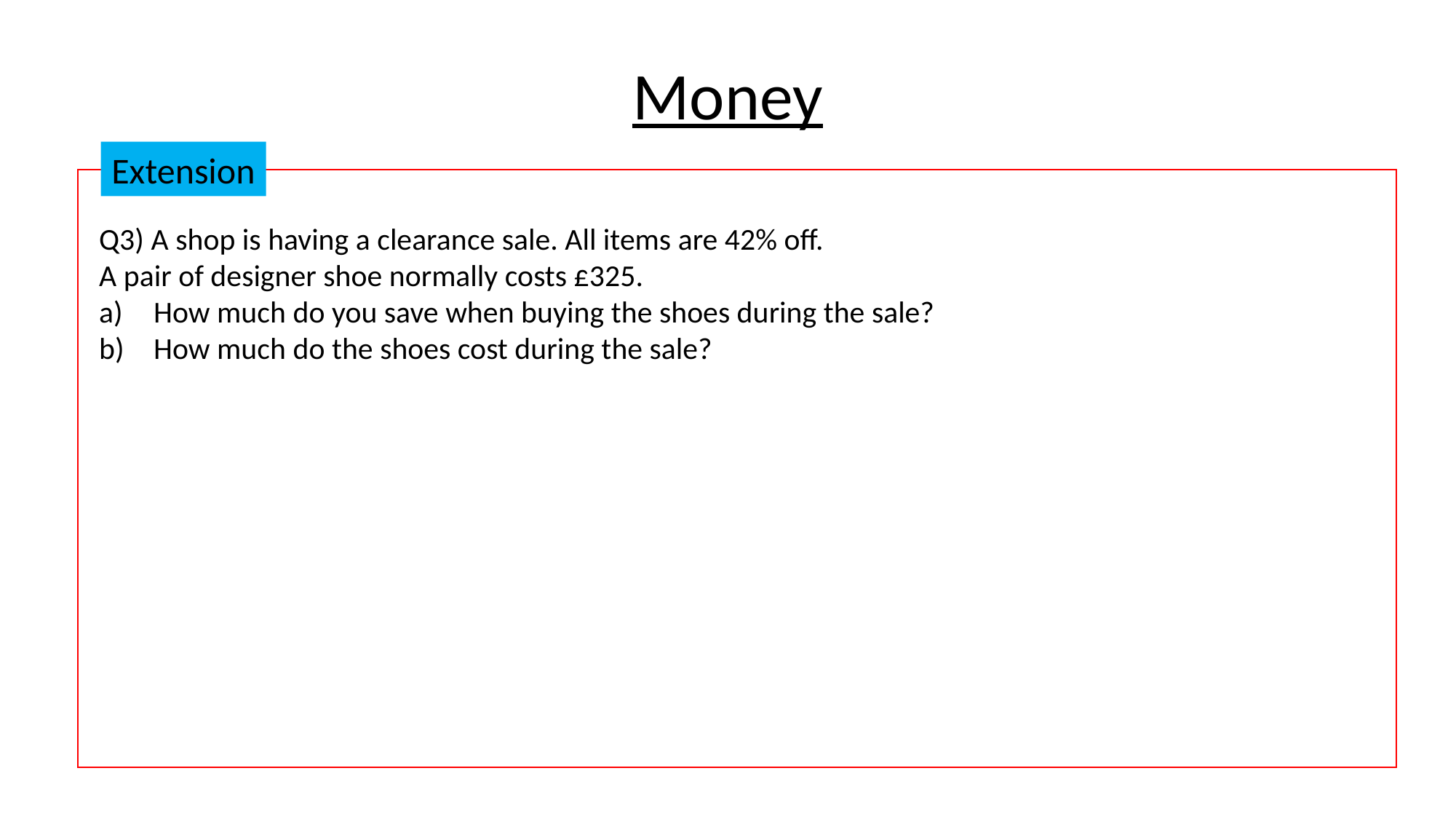

# Money
Extension

Q3) A shop is having a clearance sale. All items are 42% off.
A pair of designer shoe normally costs £325.
How much do you save when buying the shoes during the sale?
How much do the shoes cost during the sale?